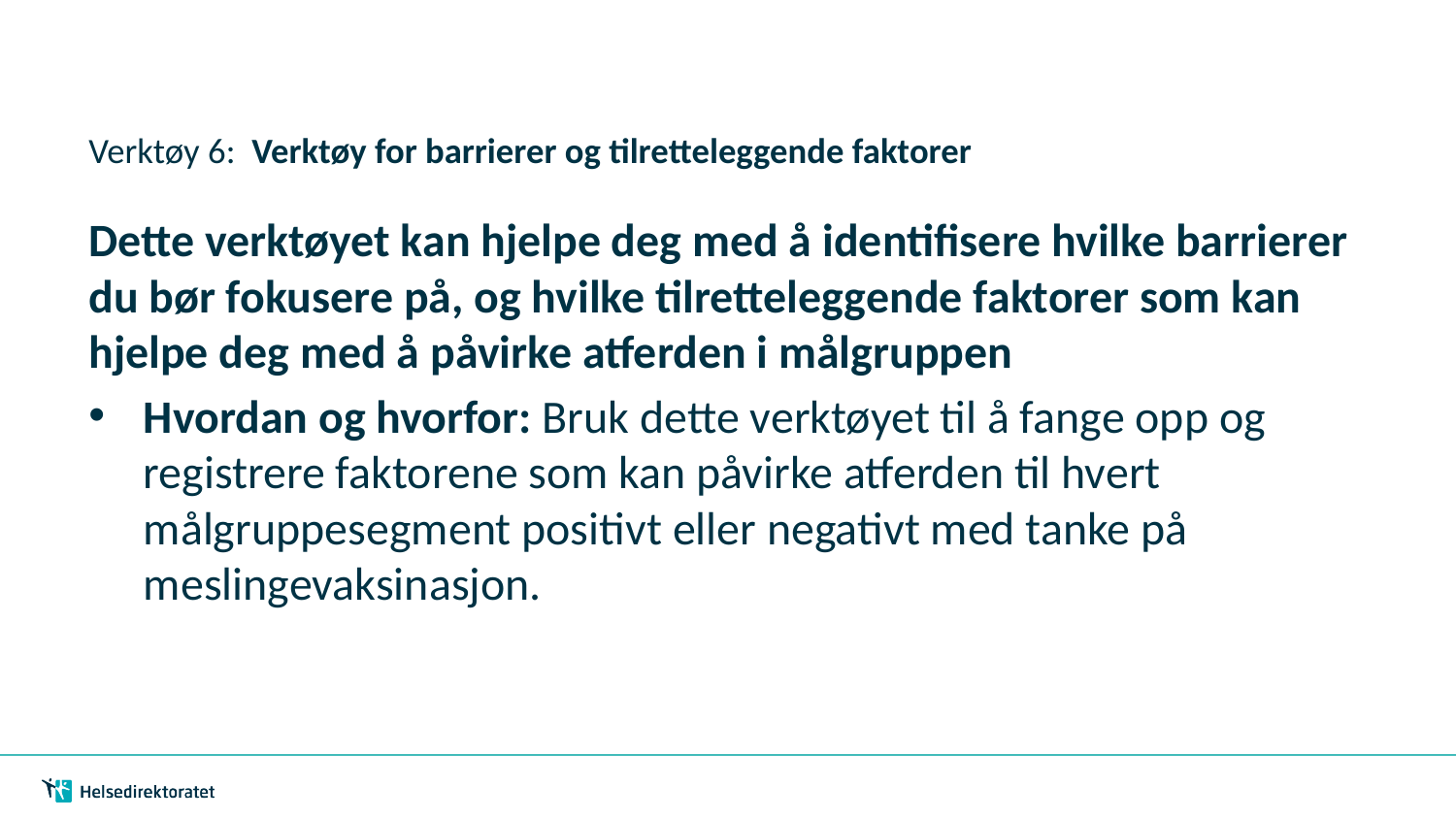

# Verktøy 6:  Verktøy for barrierer og tilretteleggende faktorer
Dette verktøyet kan hjelpe deg med å identifisere hvilke barrierer du bør fokusere på, og hvilke tilretteleggende faktorer som kan hjelpe deg med å påvirke atferden i målgruppen
Hvordan og hvorfor: Bruk dette verktøyet til å fange opp og registrere faktorene som kan påvirke atferden til hvert målgruppesegment positivt eller negativt med tanke på meslingevaksinasjon.